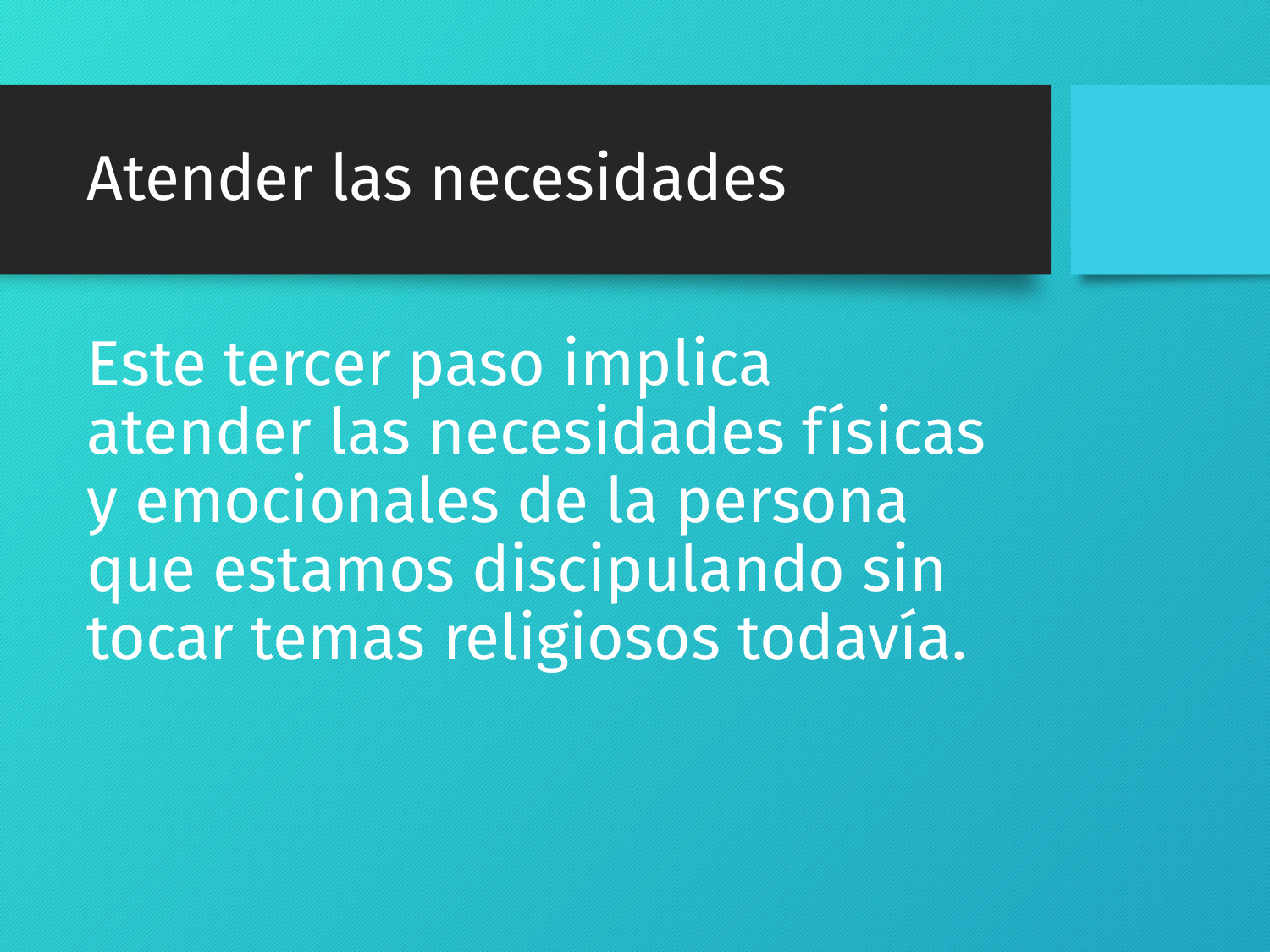

# Atender las necesidades
Este tercer paso implica  atender las necesidades físicas y emocionales de la persona que estamos discipulando sin tocar temas religiosos todavía.